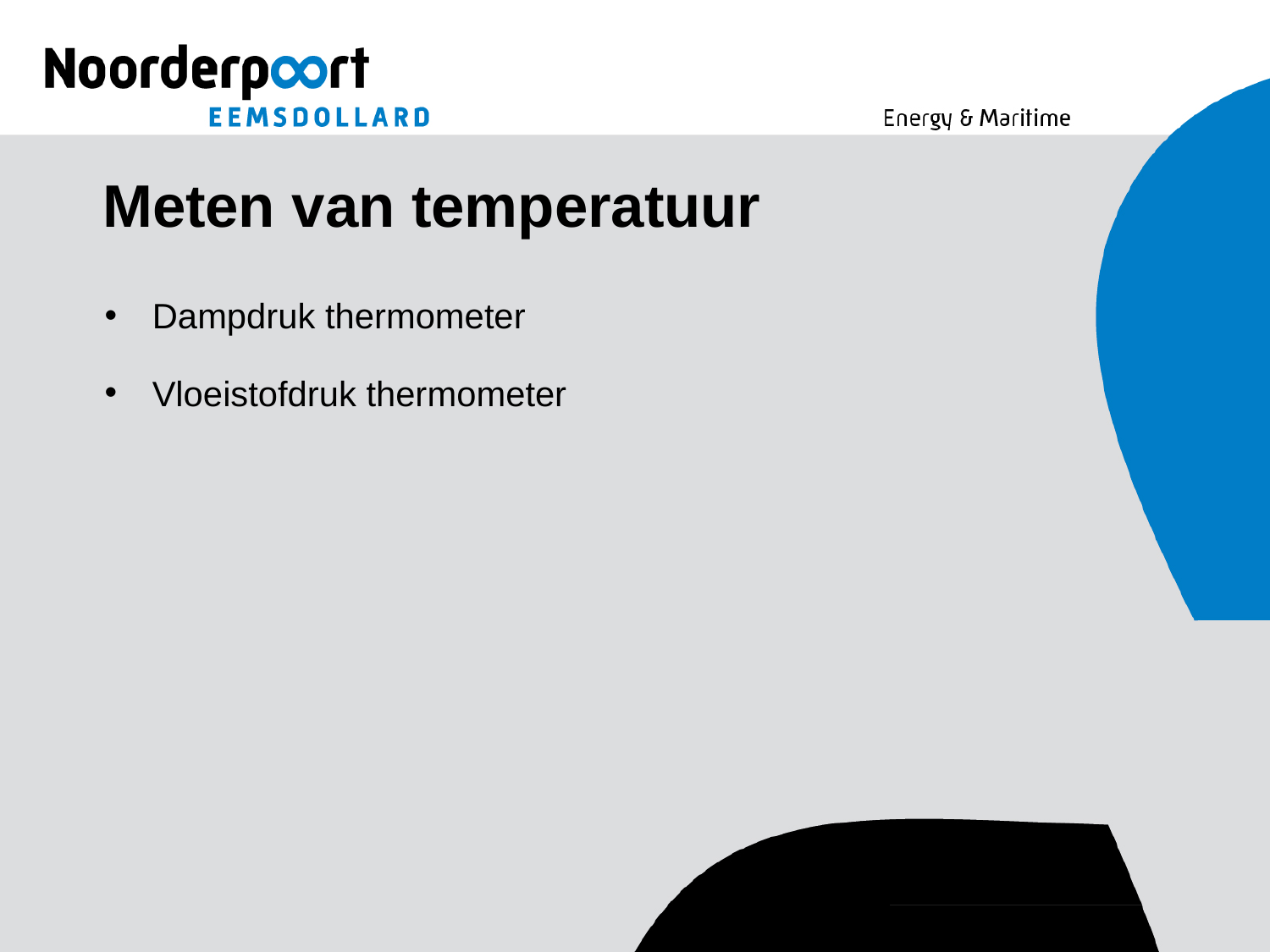

# Meten van temperatuur
Dampdruk thermometer

Vloeistofdruk thermometer